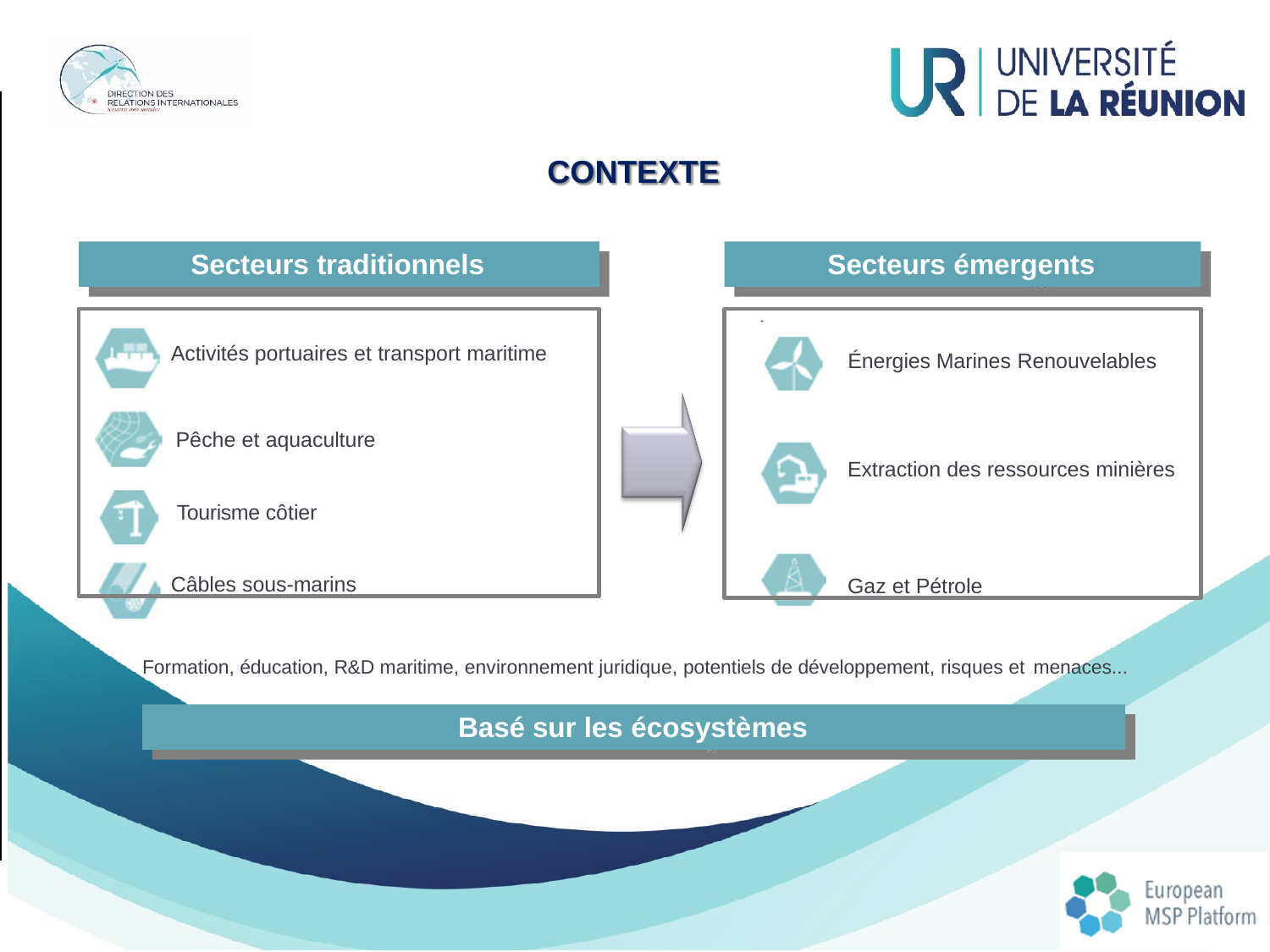

La partie de l'image avec l'ID de relation rId15 n'a pas été trouvé dans le fichier.

# CONTEXTE

Secteurs traditionnels
Secteurs émergents

Énergies Marines Renouvelables

Extraction des ressources minières

Gaz et Pétrole

Activités portuaires et transport maritime
Pêche et aquaculture  Tourisme côtier  Câbles sous-marins

Formation, éducation, R&D maritime, environnement juridique, potentiels de développement, risques et menaces...

Basé sur les écosystèmes